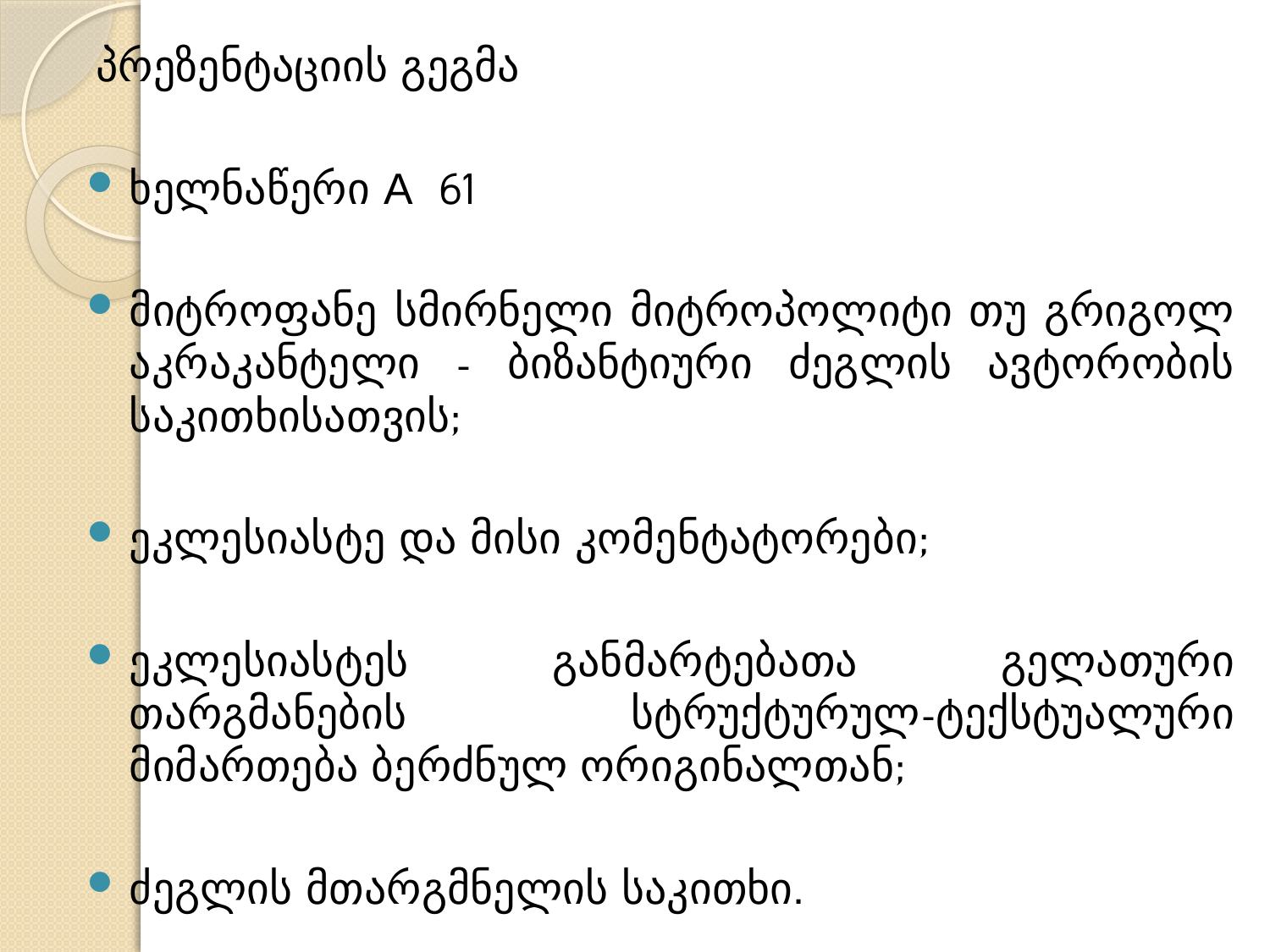

პრეზენტაციის გეგმა

ხელნაწერი А  61

მიტროფანე სმირნელი მიტროპოლიტი თუ გრიგოლ აკრაკანტელი - ბიზანტიური ძეგლის ავტორობის საკითხისათვის;

ეკლესიასტე და მისი კომენტატორები;

ეკლესიასტეს განმარტებათა გელათური თარგმანების სტრუქტურულ-ტექსტუალური მიმართება ბერძნულ ორიგინალთან;

ძეგლის მთარგმნელის საკითხი.